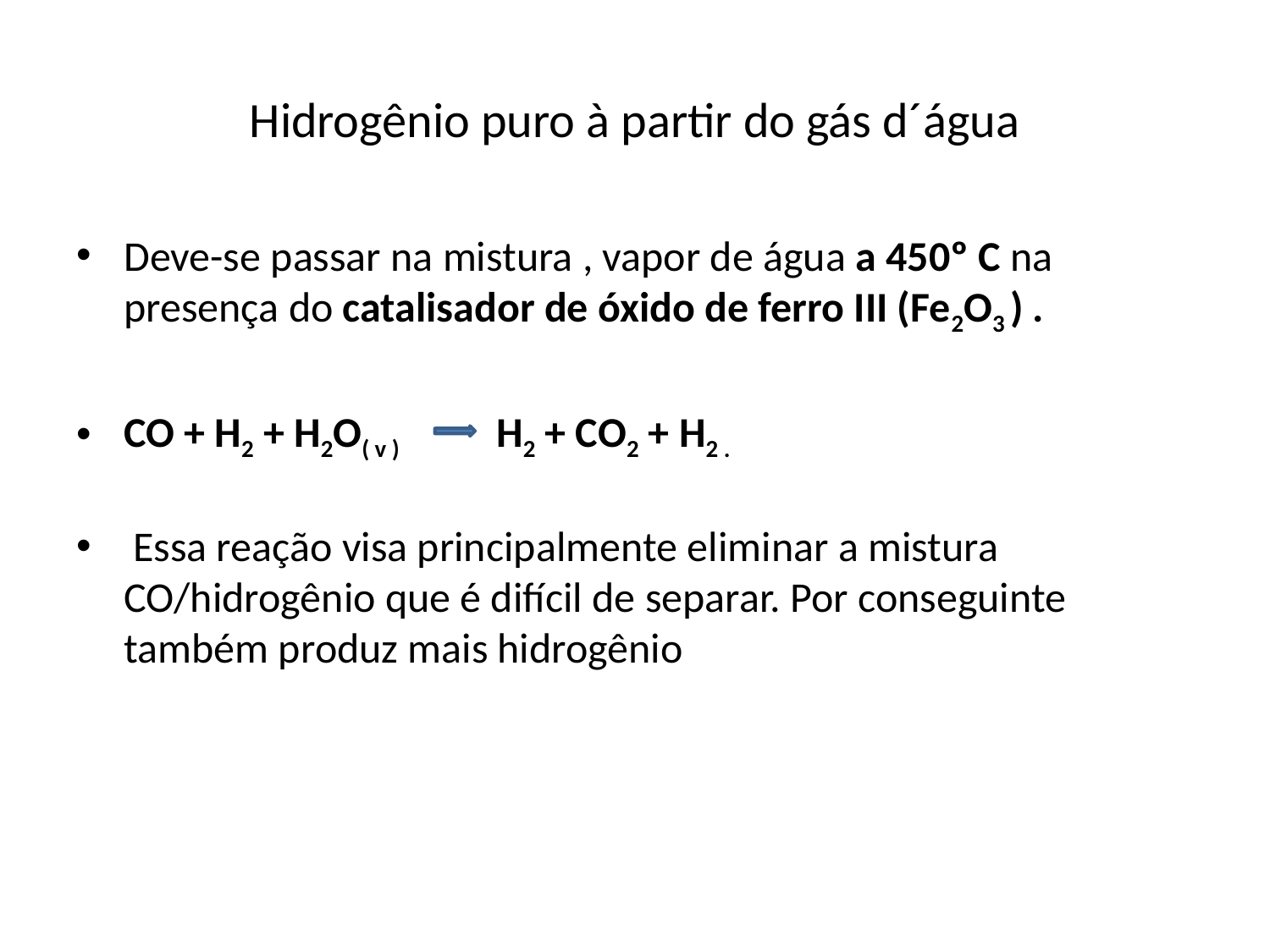

# Hidrogênio puro à partir do gás d´água
Deve-se passar na mistura , vapor de água a 450º C na presença do catalisador de óxido de ferro III (Fe2O3 ) .

CO + H2 + H2O( v )           H2 + CO2 + H2 .

 Essa reação visa principalmente eliminar a mistura CO/hidrogênio que é difícil de separar. Por conseguinte também produz mais hidrogênio